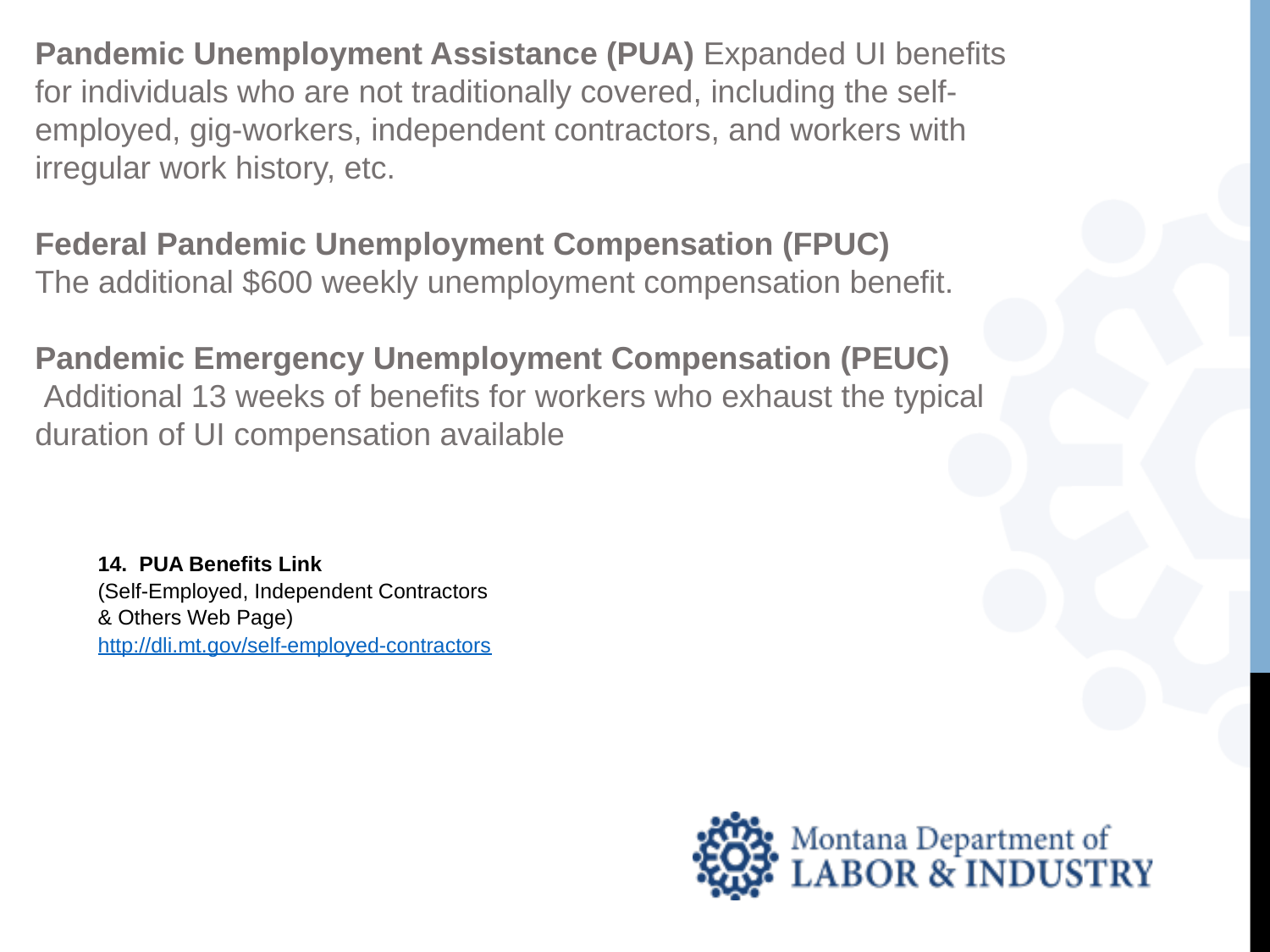

Pandemic Unemployment Assistance (PUA) Expanded UI benefits for individuals who are not traditionally covered, including the self-employed, gig-workers, independent contractors, and workers with irregular work history, etc.
Federal Pandemic Unemployment Compensation (FPUC)
The additional $600 weekly unemployment compensation benefit.
Pandemic Emergency Unemployment Compensation (PEUC)
 Additional 13 weeks of benefits for workers who exhaust the typical duration of UI compensation available
14.  PUA Benefits Link
(Self-Employed, Independent Contractors & Others Web Page)
http://dli.mt.gov/self-employed-contractors